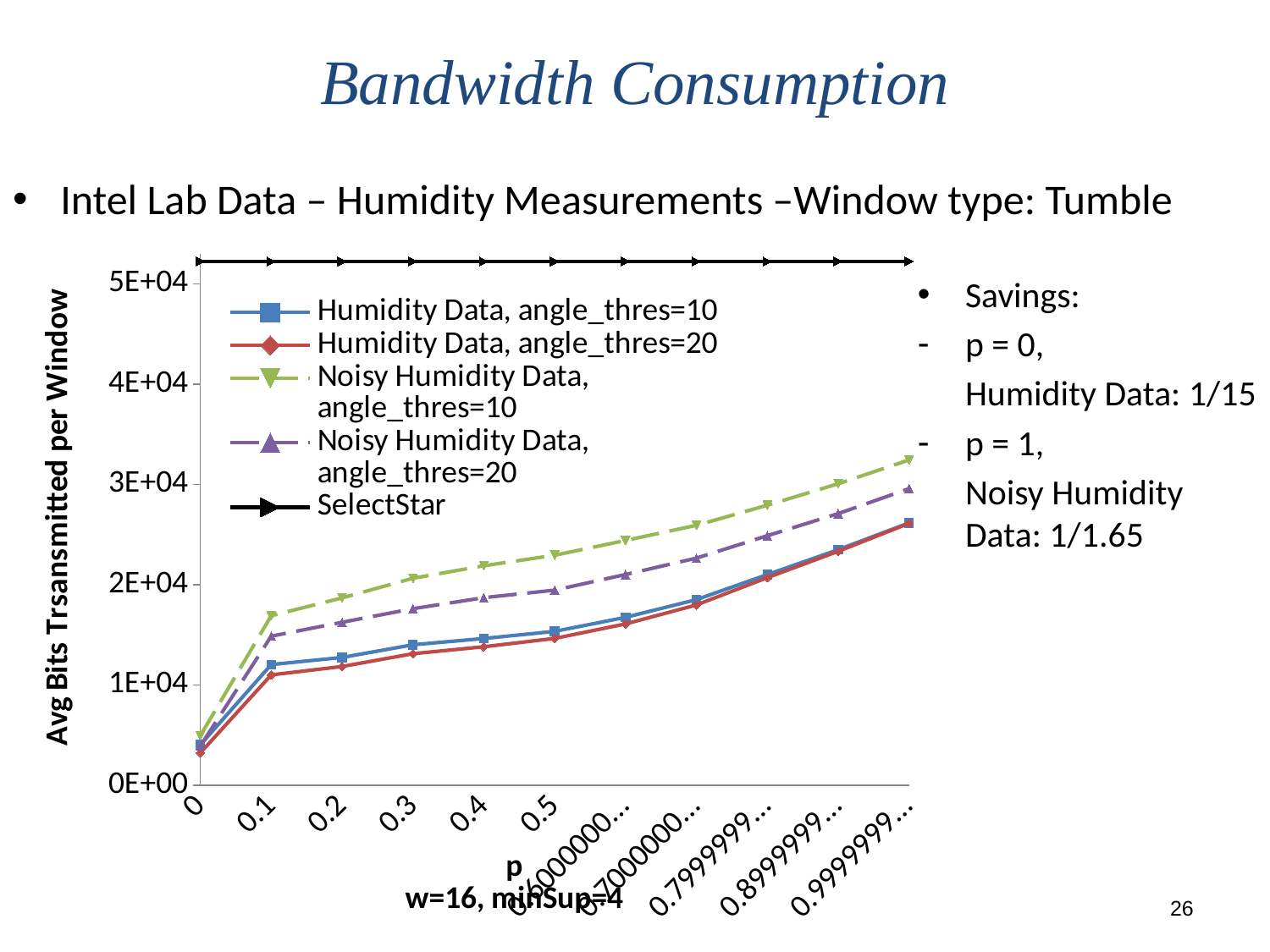

Bandwidth Consumption
Intel Lab Data – Humidity Measurements –Window type: Tumble

### Chart

| Category |  |  |  |  |  |
|---|---|---|---|---|---|
| 0 | 4035.5557 | 3228.4443 | 4956.444299999999 | 3918.2221999999997 | 52224.0 |
| 0.1 | 12032.0 | 11000.888999999841 | 16899.555 | 14862.223000000016 | 52224.0 |
| 0.2 | 12743.111000000004 | 11840.0 | 18677.33399999999 | 16248.888999999841 | 52224.0 |
| 0.30000000000000032 | 14005.333000000002 | 13116.44400000001 | 20636.445000000025 | 17603.555 | 52224.0 |
| 0.4 | 14631.111000000004 | 13806.223000000016 | 21880.889 | 18698.666 | 52224.0 |
| 0.5 | 15338.66699999986 | 14638.223000000016 | 22933.33399999999 | 19448.889 | 52224.0 |
| 0.60000000000000064 | 16739.555 | 16081.777 | 24401.777 | 21009.777 | 52224.0 |
| 0.70000000000000062 | 18506.666 | 17969.777 | 25912.889 | 22645.33399999999 | 52224.0 |
| 0.79999999999999905 | 21002.666 | 20696.889 | 27914.666 | 24874.666 | 52224.0 |
| 0.89999999999999902 | 23480.889 | 23317.33399999999 | 30055.11099999989 | 27079.11099999989 | 52224.0 |
| 0.999999999999999 | 26154.666 | 26112.0 | 32426.666 | 29568.0 | 52224.0 |
Savings:
p = 0,
	Humidity Data: 1/15
p = 1,
	Noisy Humidity Data: 1/1.65

26